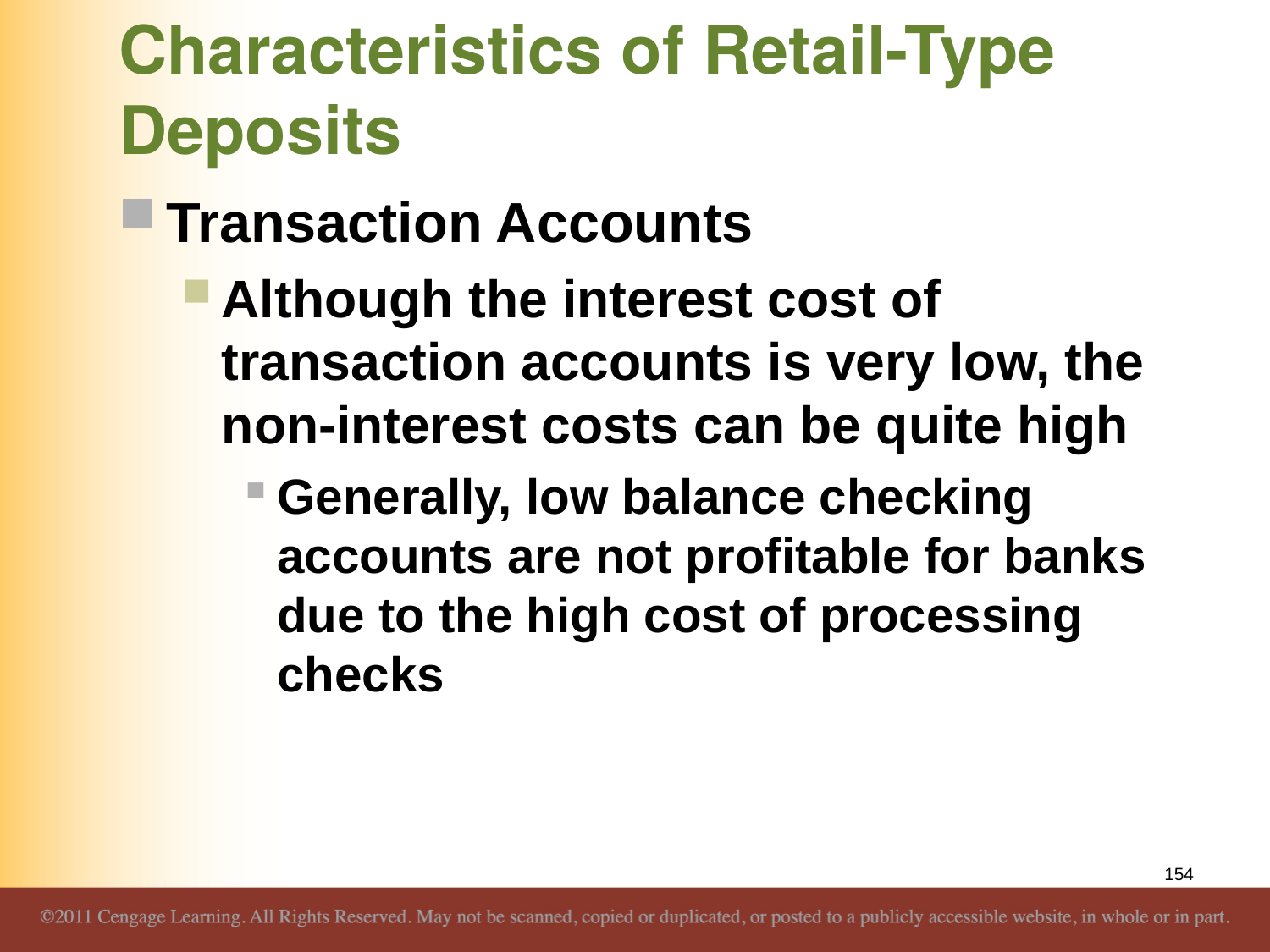

# Characteristics of Retail-Type Deposits
Transaction Accounts
Although the interest cost of transaction accounts is very low, the non-interest costs can be quite high
Generally, low balance checking accounts are not profitable for banks due to the high cost of processing checks

154